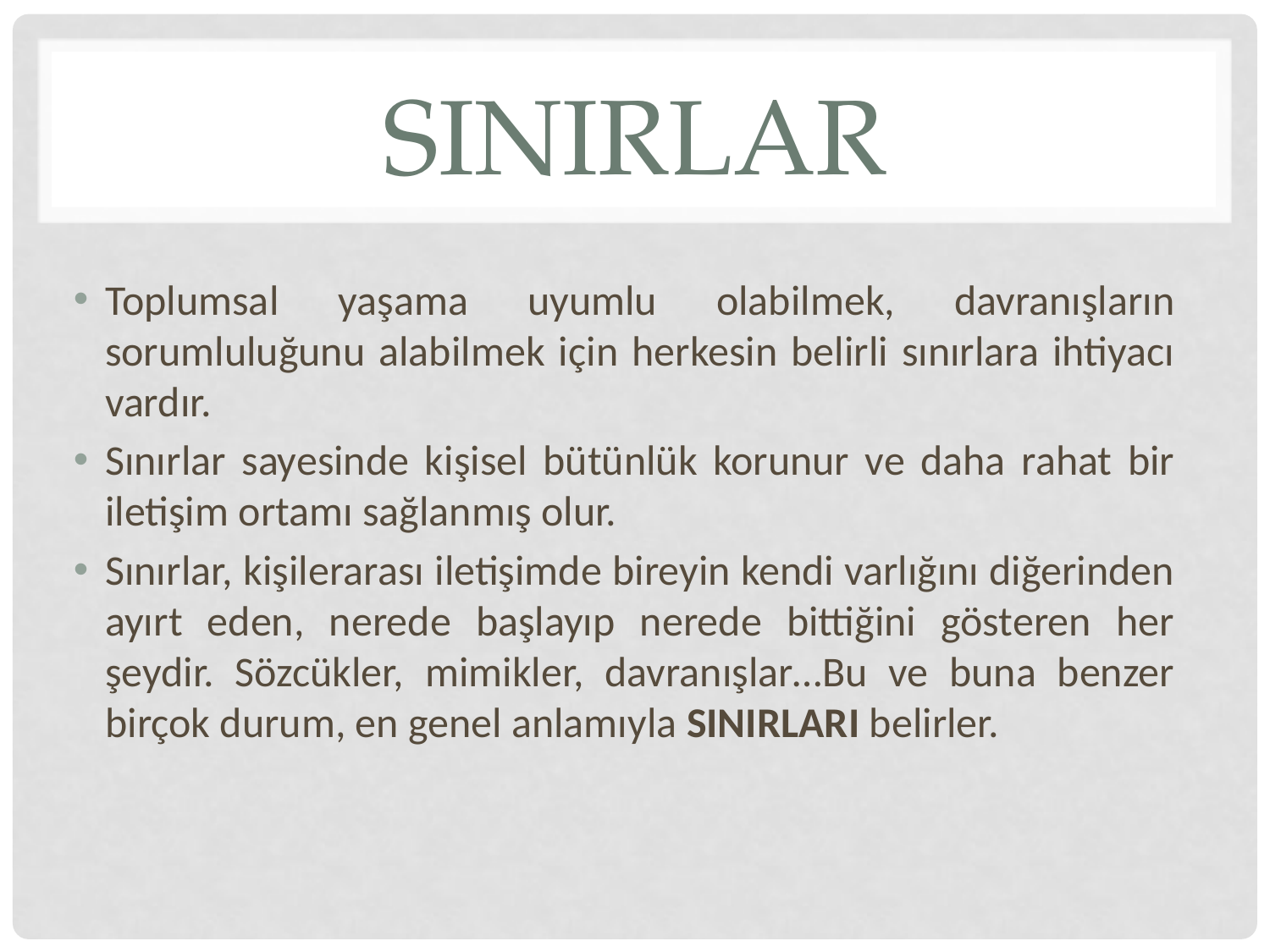

# Sınırlar
Toplumsal yaşama uyumlu olabilmek, davranışların sorumluluğunu alabilmek için herkesin belirli sınırlara ihtiyacı vardır.
Sınırlar sayesinde kişisel bütünlük korunur ve daha rahat bir iletişim ortamı sağlanmış olur.
Sınırlar, kişilerarası iletişimde bireyin kendi varlığını diğerinden ayırt eden, nerede başlayıp nerede bittiğini gösteren her şeydir. Sözcükler, mimikler, davranışlar…Bu ve buna benzer birçok durum, en genel anlamıyla SINIRLARI belirler.